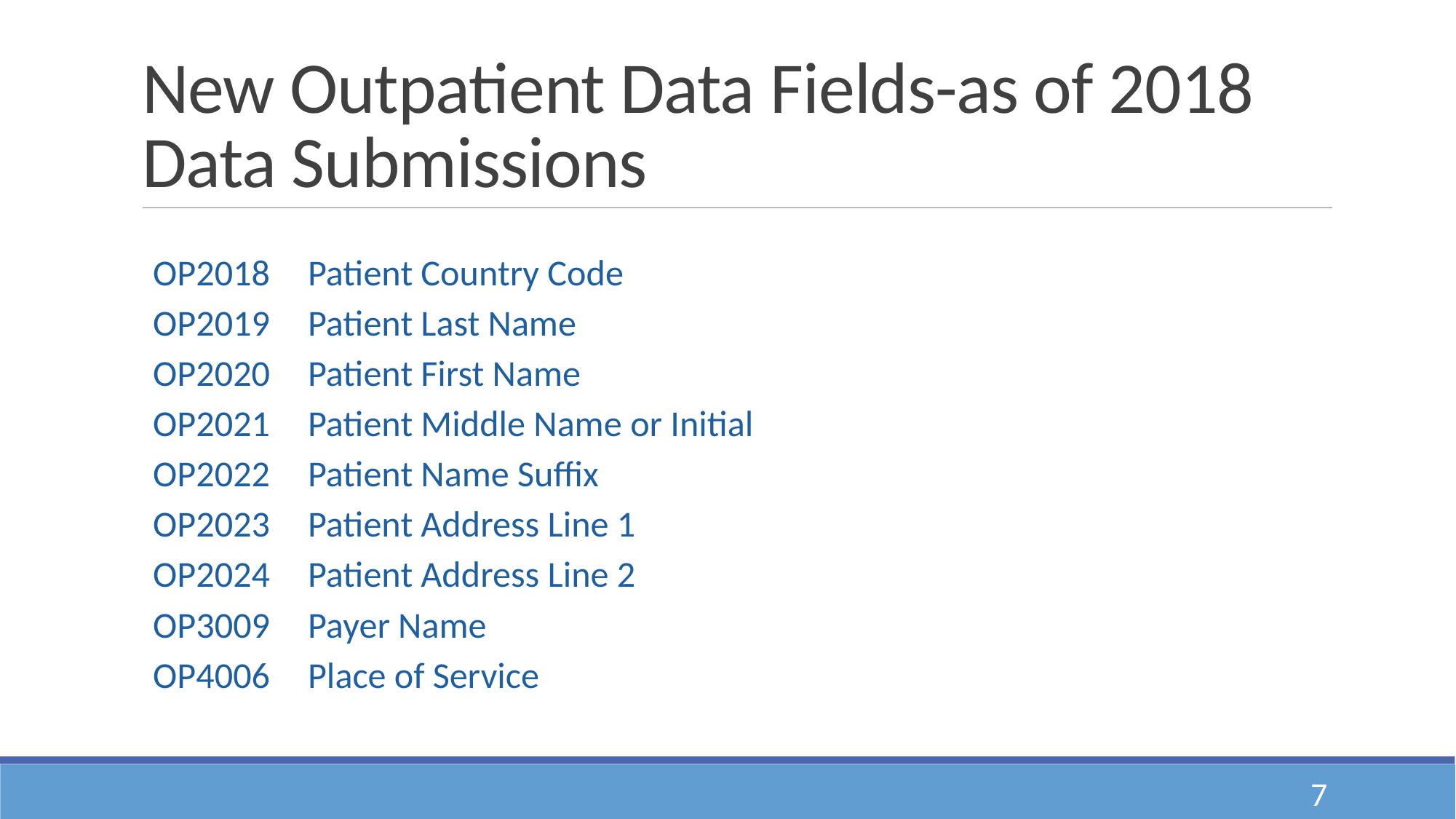

# New Outpatient Data Fields-as of 2018 Data Submissions
OP2018	Patient Country Code
OP2019	Patient Last Name
OP2020	Patient First Name
OP2021	Patient Middle Name or Initial
OP2022	Patient Name Suffix
OP2023	Patient Address Line 1
OP2024	Patient Address Line 2
OP3009	Payer Name
OP4006	Place of Service

7